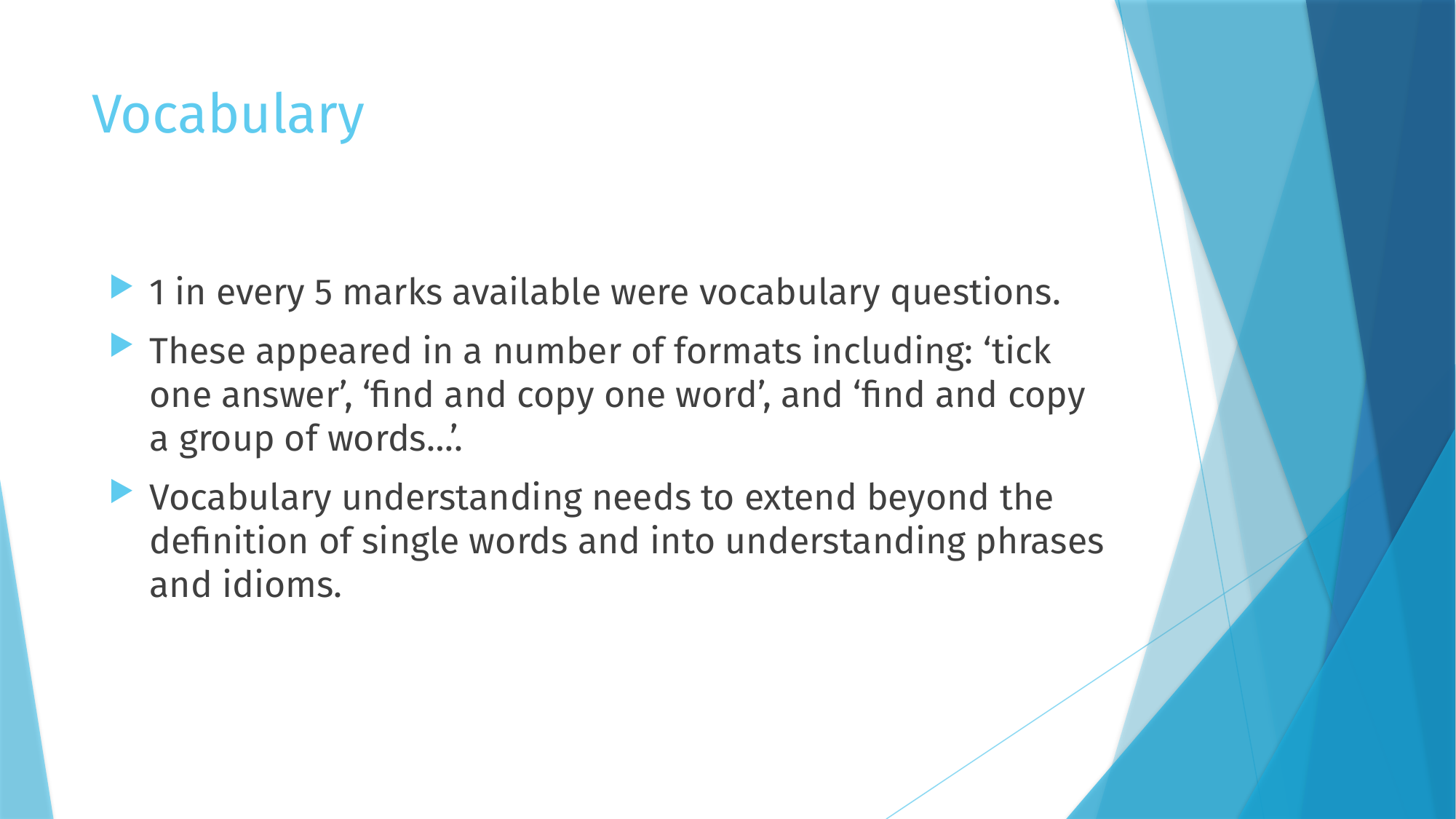

# Vocabulary

1 in every 5 marks available were vocabulary questions.
These appeared in a number of formats including: ‘tick one answer’, ‘find and copy one word’, and ‘find and copy a group of words…’.
Vocabulary understanding needs to extend beyond the definition of single words and into understanding phrases and idioms.